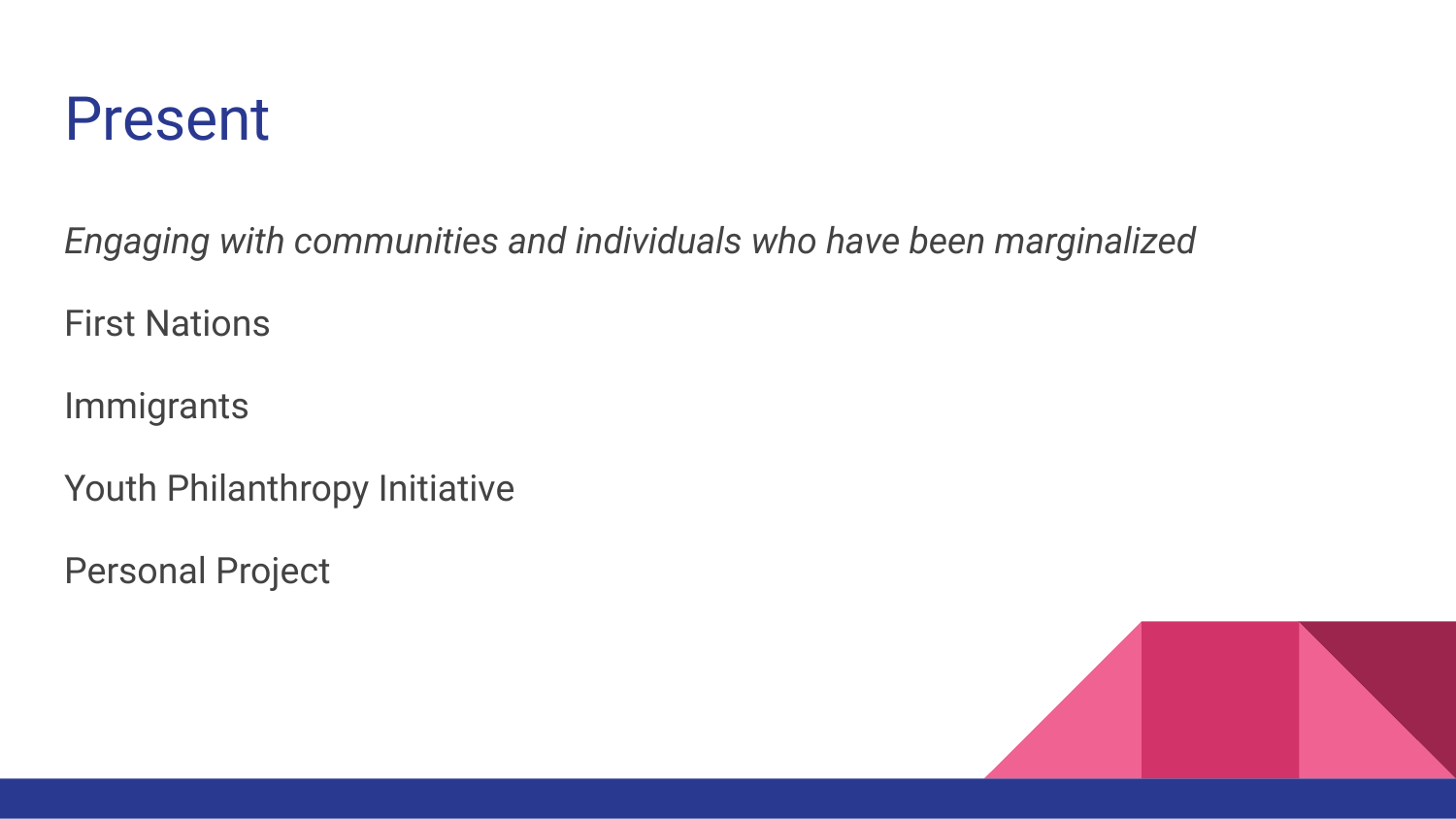

# Present
Engaging with communities and individuals who have been marginalized
First Nations
Immigrants
Youth Philanthropy Initiative
Personal Project